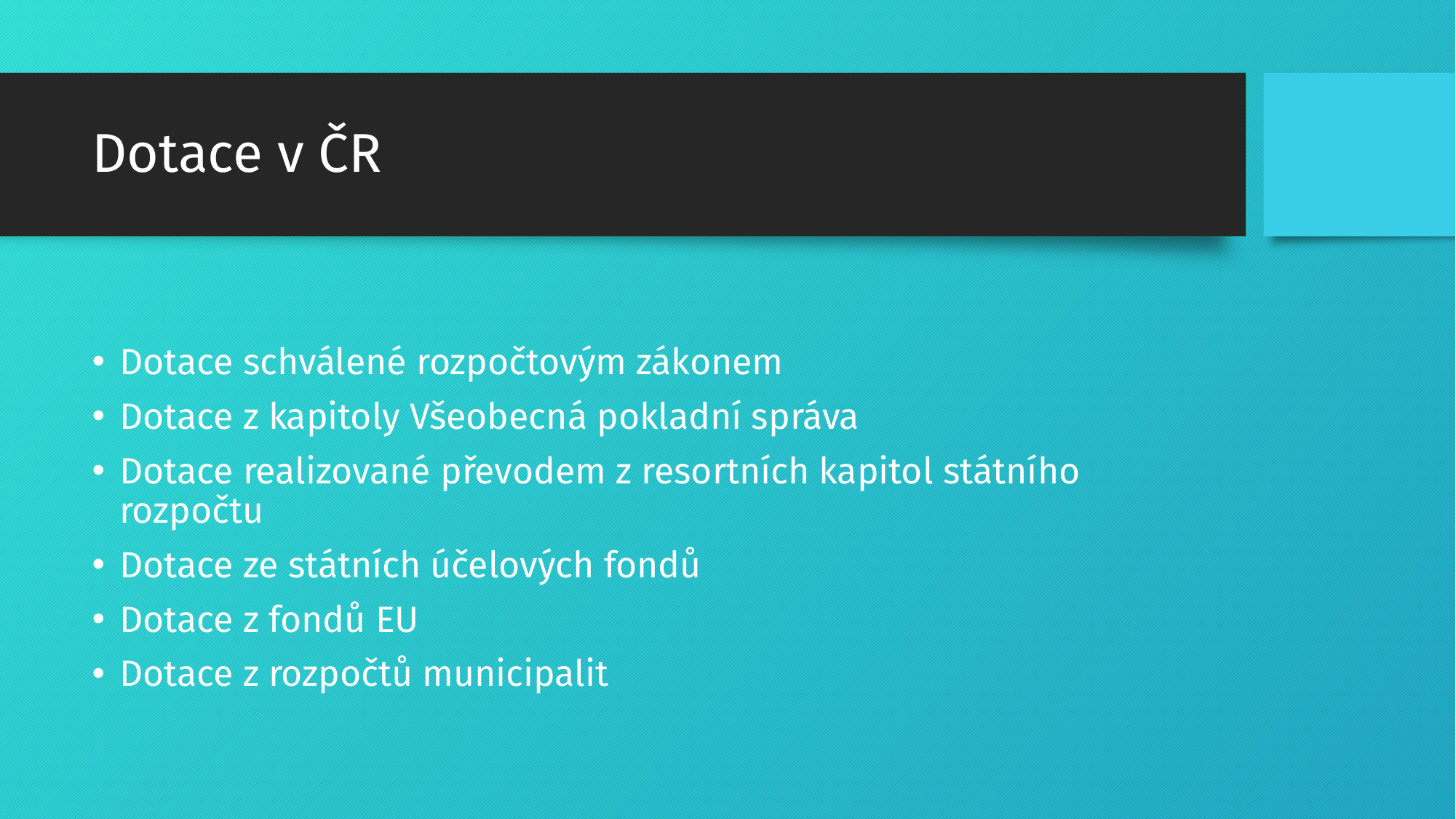

# Dotace v ČR

Dotace schválené rozpočtovým zákonem
Dotace z kapitoly Všeobecná pokladní správa
Dotace realizované převodem z resortních kapitol státního rozpočtu
Dotace ze státních účelových fondů
Dotace z fondů EU
Dotace z rozpočtů municipalit